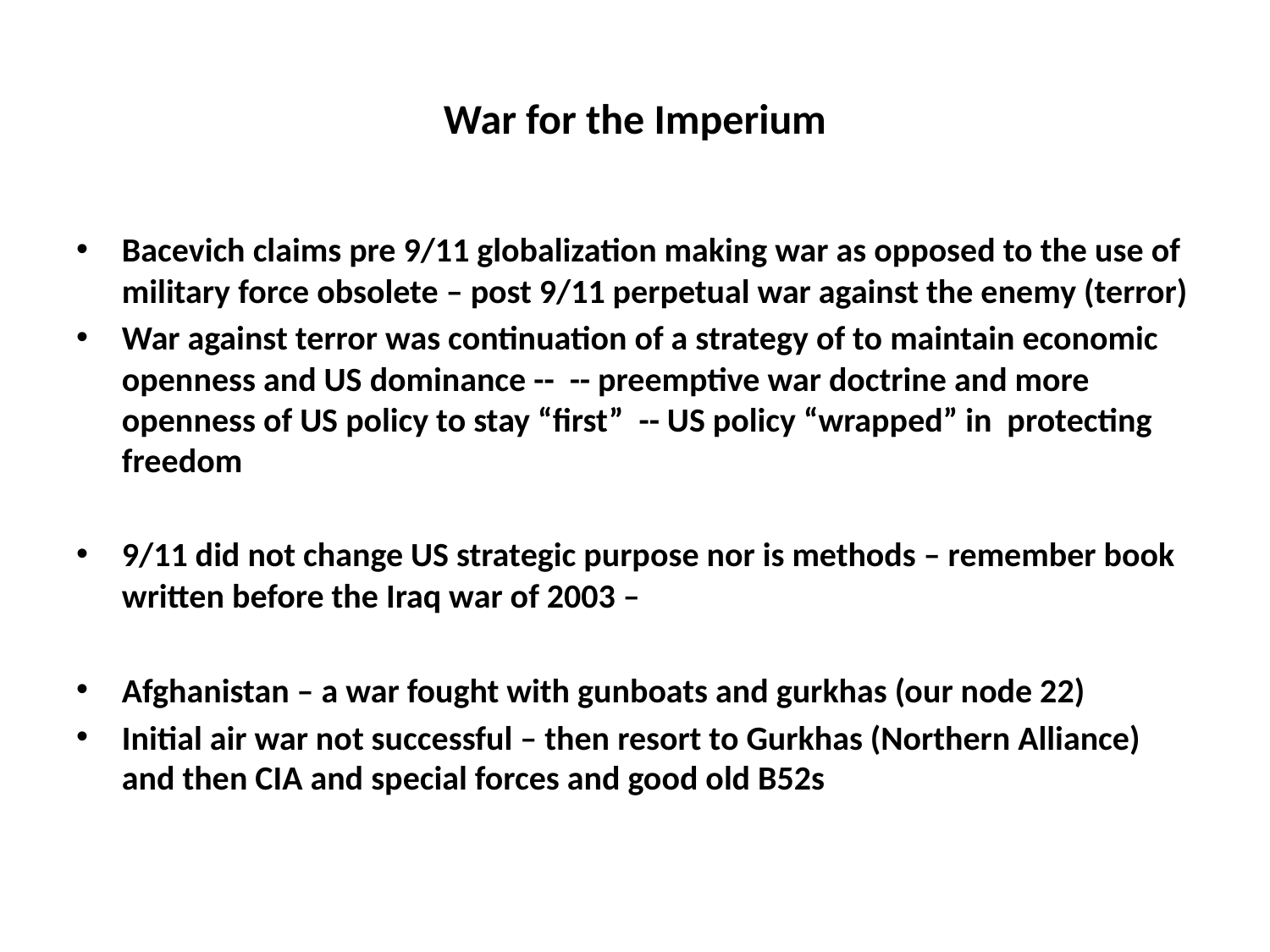

# War for the Imperium
Bacevich claims pre 9/11 globalization making war as opposed to the use of military force obsolete – post 9/11 perpetual war against the enemy (terror)
War against terror was continuation of a strategy of to maintain economic openness and US dominance --  -- preemptive war doctrine and more openness of US policy to stay “first”  -- US policy “wrapped” in  protecting freedom

9/11 did not change US strategic purpose nor is methods – remember book written before the Iraq war of 2003 –

Afghanistan – a war fought with gunboats and gurkhas (our node 22)
Initial air war not successful – then resort to Gurkhas (Northern Alliance) and then CIA and special forces and good old B52s